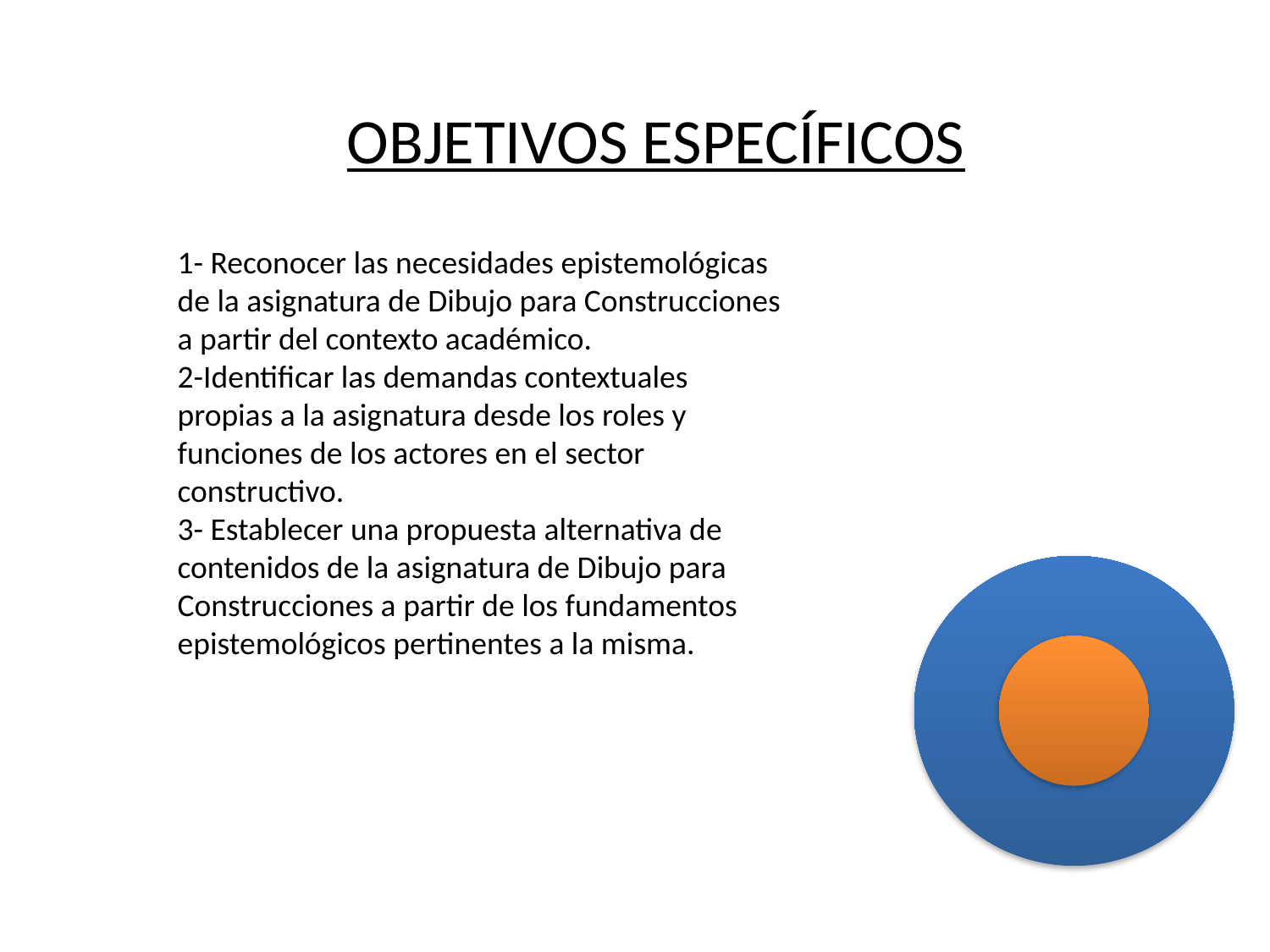

OBJETIVOS ESPECÍFICOS
1- Reconocer las necesidades epistemológicas de la asignatura de Dibujo para Construcciones a partir del contexto académico.
2-Identificar las demandas contextuales propias a la asignatura desde los roles y funciones de los actores en el sector constructivo.
3- Establecer una propuesta alternativa de contenidos de la asignatura de Dibujo para Construcciones a partir de los fundamentos epistemológicos pertinentes a la misma.